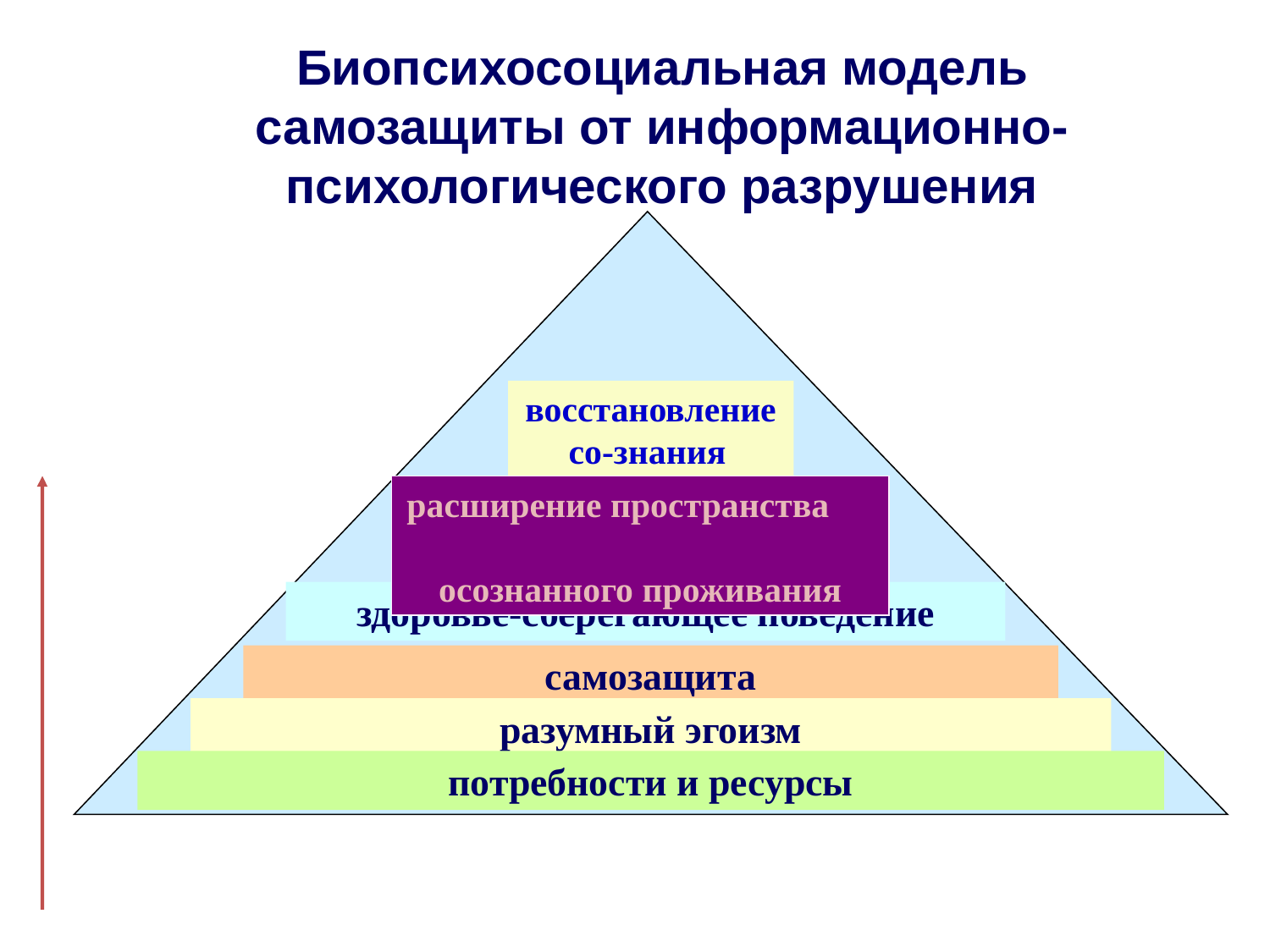

Биопсихосоциальная модель самозащиты от информационно-психологического разрушения

восстановление со-знания

расширение пространства
осознанного проживания
здоровье-сберегающее поведение
самозащита
разумный эгоизм
потребности и ресурсы